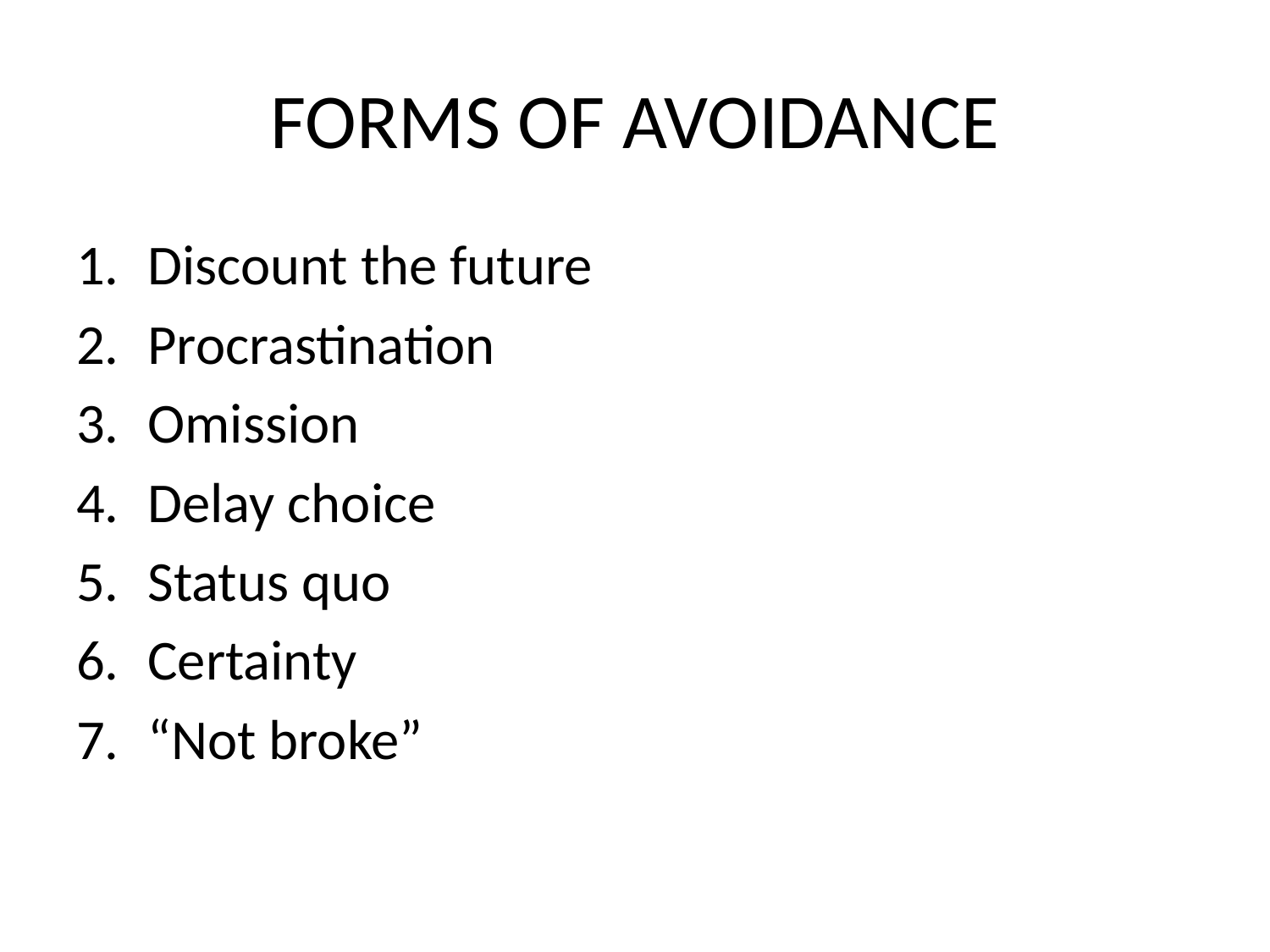

# FORMS OF AVOIDANCE
Discount the future
Procrastination
Omission
Delay choice
Status quo
Certainty
“Not broke”